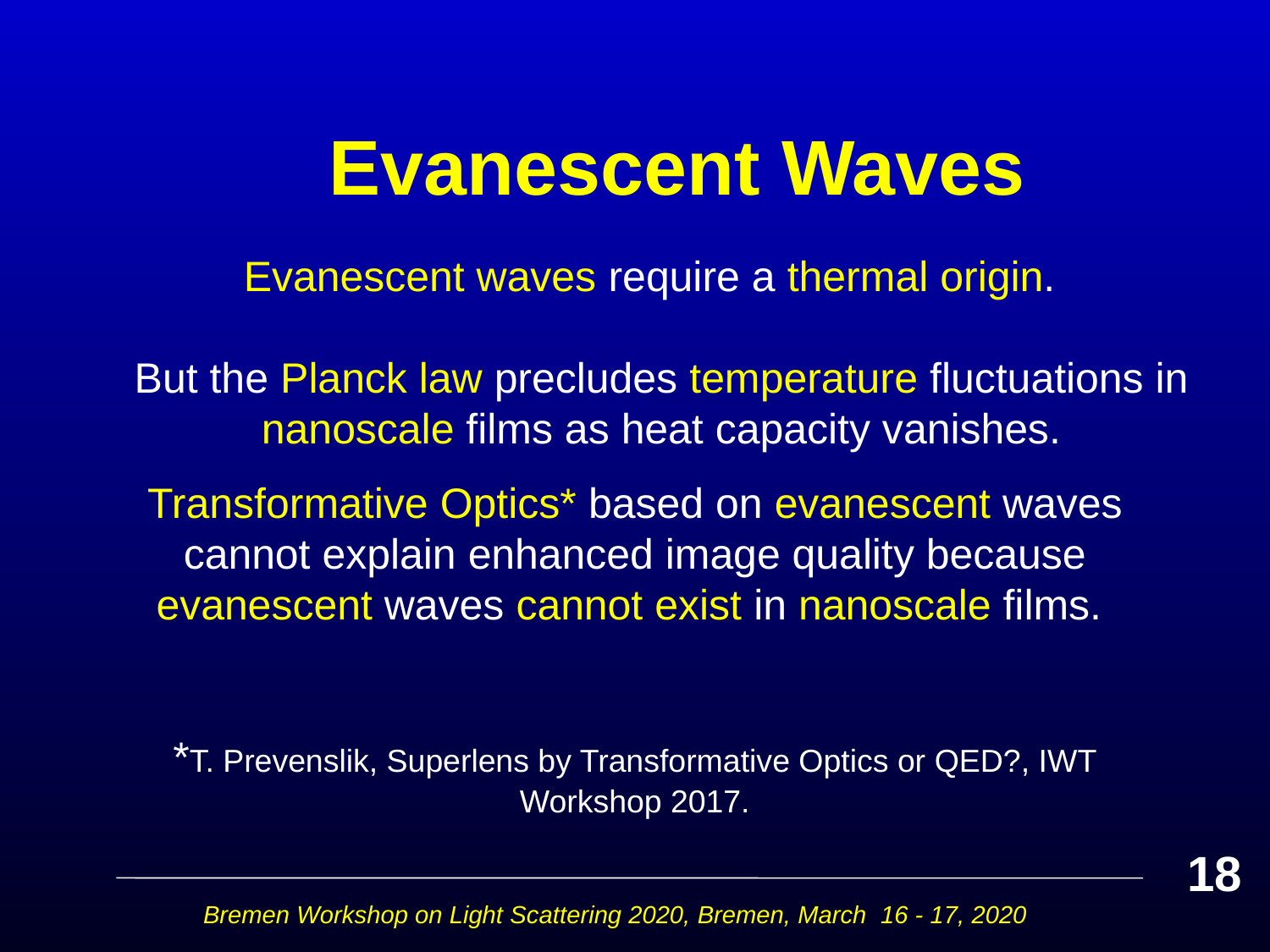

# Evanescent Waves
Evanescent waves require a thermal origin.

But the Planck law precludes temperature fluctuations in nanoscale films as heat capacity vanishes.

Transformative Optics* based on evanescent waves cannot explain enhanced image quality because evanescent waves cannot exist in nanoscale films.

*T. Prevenslik, Superlens by Transformative Optics or QED?, IWT Workshop 2017.

18
Bremen Workshop on Light Scattering 2020, Bremen, March  16 - 17, 2020